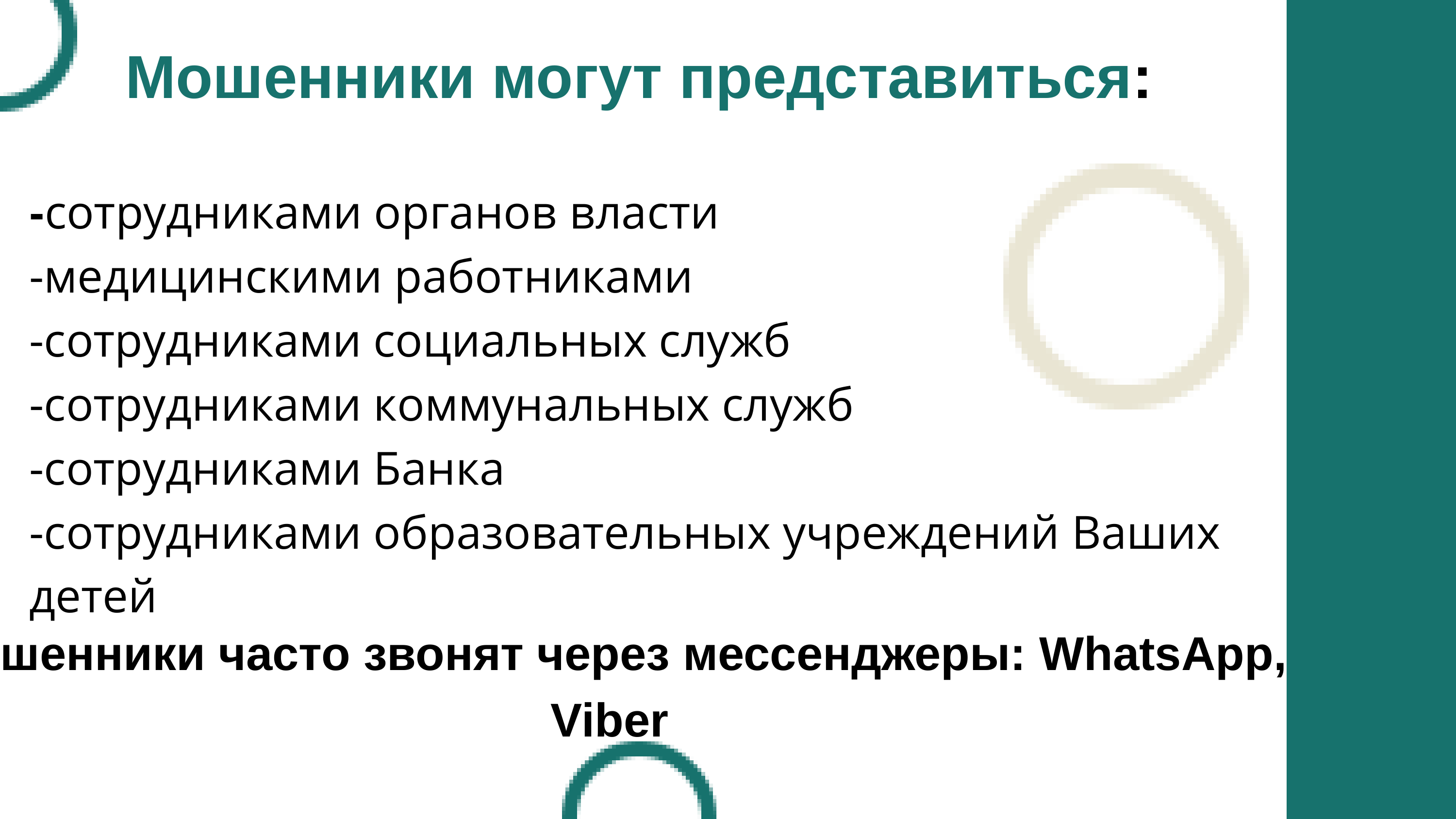

Мошенники могут представиться:

-сотрудниками органов власти
-медицинскими работниками
-сотрудниками социальных служб
-сотрудниками коммунальных служб
-сотрудниками Банка
-сотрудниками образовательных учреждений Ваших детей

Мошенники часто звонят через мессенджеры: WhatsApp, Viber